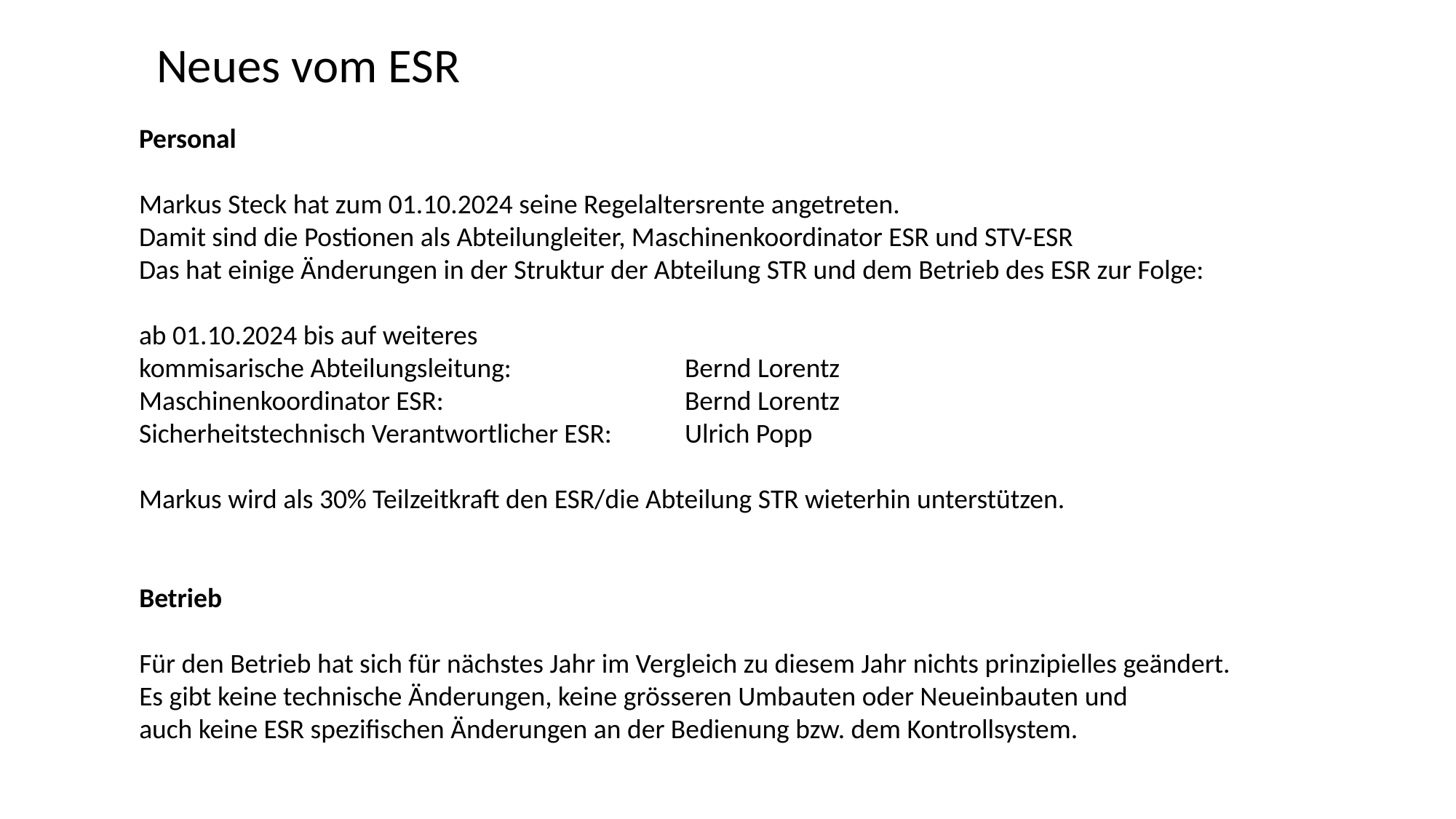

Neues vom ESR
Personal

Markus Steck hat zum 01.10.2024 seine Regelaltersrente angetreten.
Damit sind die Postionen als Abteilungleiter, Maschinenkoordinator ESR und STV-ESR
Das hat einige Änderungen in der Struktur der Abteilung STR und dem Betrieb des ESR zur Folge:

ab 01.10.2024 bis auf weiteres
kommisarische Abteilungsleitung: 		Bernd Lorentz
Maschinenkoordinator ESR: 			Bernd Lorentz
Sicherheitstechnisch Verantwortlicher ESR: 	Ulrich Popp

Markus wird als 30% Teilzeitkraft den ESR/die Abteilung STR wieterhin unterstützen.
Betrieb

Für den Betrieb hat sich für nächstes Jahr im Vergleich zu diesem Jahr nichts prinzipielles geändert.
Es gibt keine technische Änderungen, keine grösseren Umbauten oder Neueinbauten und
auch keine ESR spezifischen Änderungen an der Bedienung bzw. dem Kontrollsystem.